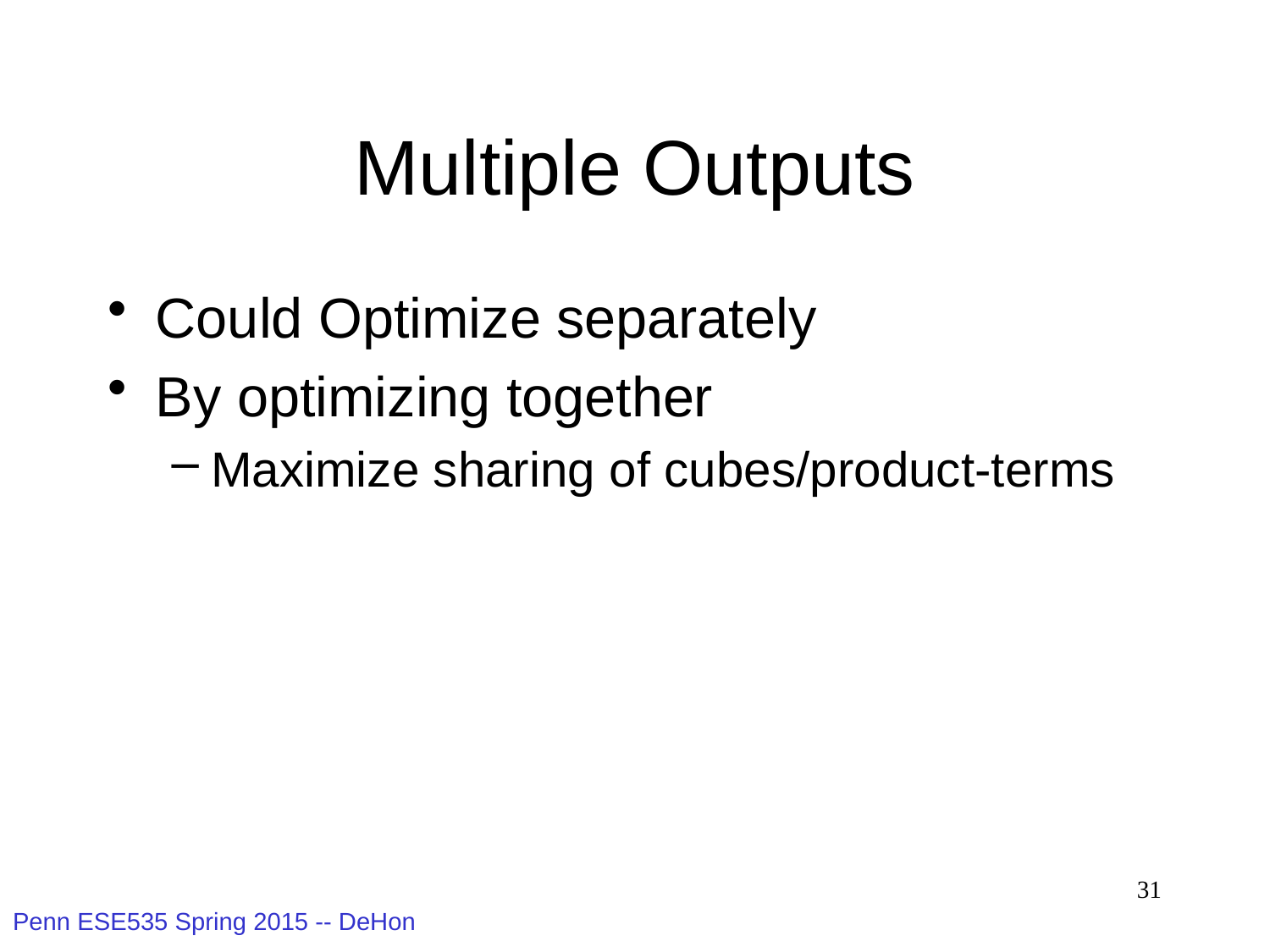

# Multiple Outputs
Could Optimize separately
By optimizing together
Maximize sharing of cubes/product-terms
31
Penn ESE535 Spring 2015 -- DeHon